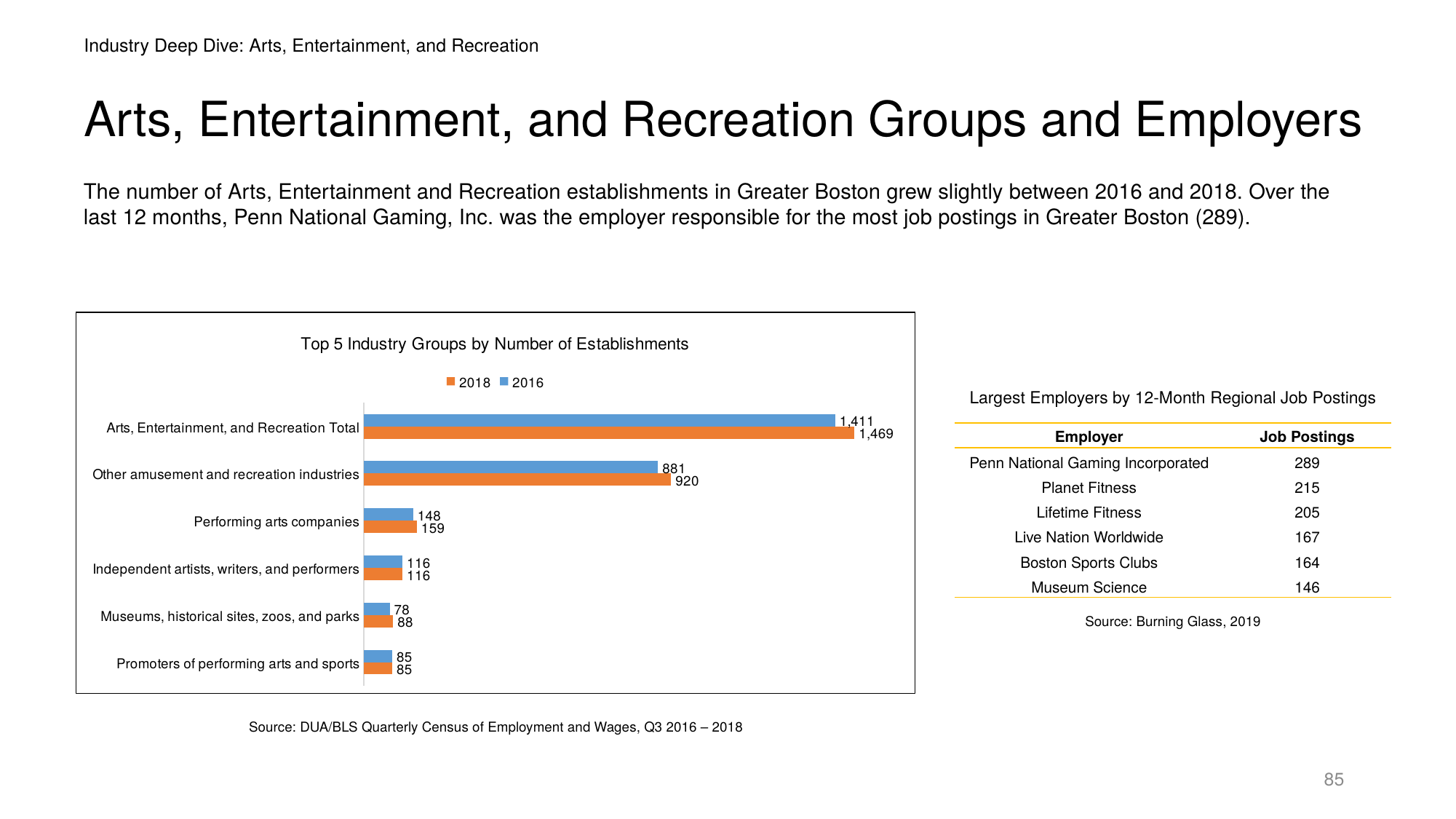

Industry Deep Dive: Arts, Entertainment, and Recreation
# Arts, Entertainment, and Recreation Groups and Employers
The number of Arts, Entertainment and Recreation establishments in Greater Boston grew slightly between 2016 and 2018. Over the last 12 months, Penn National Gaming, Inc. was the employer responsible for the most job postings in Greater Boston (289).

### Chart: Top 5 Industry Groups by Number of Establishments

| Category |  |  |
|---|---|---|
| Arts, Entertainment, and Recreation Total | 1411.0 | 1469.0 |
| Other amusement and recreation industries | 881.0 | 920.0 |
| Performing arts companies | 148.0 | 159.0 |
| Independent artists, writers, and performers | 116.0 | 116.0 |
| Museums, historical sites, zoos, and parks | 78.0 | 88.0 |
| Promoters of performing arts and sports | 85.0 | 85.0 |
Source: DUA/BLS Quarterly Census of Employment and Wages, Q3 2016 – 2018
Largest Employers by 12-Month Regional Job Postings
Source: Burning Glass, 2019
| Employer | Job Postings |
| --- | --- |
| Penn National Gaming Incorporated | 289 |
| Planet Fitness | 215 |
| Lifetime Fitness | 205 |
| Live Nation Worldwide | 167 |
| Boston Sports Clubs | 164 |
| Museum Science | 146 |
85